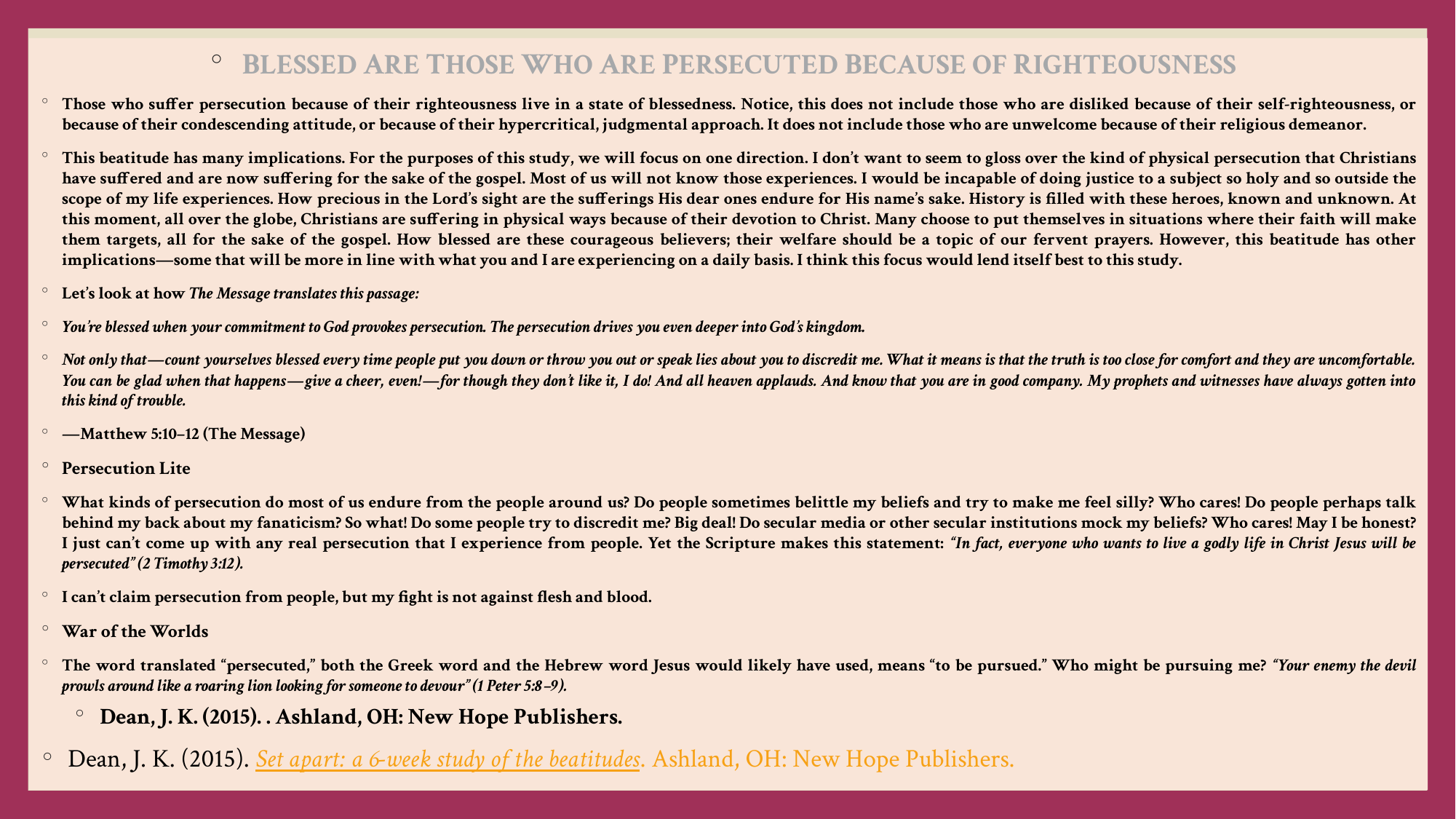

#
BLESSED ARE THOSE WHO ARE PERSECUTED BECAUSE OF RIGHTEOUSNESS
Those who suffer persecution because of their righteousness live in a state of blessedness. Notice, this does not include those who are disliked because of their self-righteousness, or because of their condescending attitude, or because of their hypercritical, judgmental approach. It does not include those who are unwelcome because of their religious demeanor.
This beatitude has many implications. For the purposes of this study, we will focus on one direction. I don’t want to seem to gloss over the kind of physical persecution that Christians have suffered and are now suffering for the sake of the gospel. Most of us will not know those experiences. I would be incapable of doing justice to a subject so holy and so outside the scope of my life experiences. How precious in the Lord’s sight are the sufferings His dear ones endure for His name’s sake. History is filled with these heroes, known and unknown. At this moment, all over the globe, Christians are suffering in physical ways because of their devotion to Christ. Many choose to put themselves in situations where their faith will make them targets, all for the sake of the gospel. How blessed are these courageous believers; their welfare should be a topic of our fervent prayers. However, this beatitude has other implications—some that will be more in line with what you and I are experiencing on a daily basis. I think this focus would lend itself best to this study.
Let’s look at how The Message translates this passage:
You’re blessed when your commitment to God provokes persecution. The persecution drives you even deeper into God’s kingdom.
Not only that—count yourselves blessed every time people put you down or throw you out or speak lies about you to discredit me. What it means is that the truth is too close for comfort and they are uncomfortable. You can be glad when that happens—give a cheer, even!—for though they don’t like it, I do! And all heaven applauds. And know that you are in good company. My prophets and witnesses have always gotten into this kind of trouble.
—Matthew 5:10–12 (The Message)
Persecution Lite
What kinds of persecution do most of us endure from the people around us? Do people sometimes belittle my beliefs and try to make me feel silly? Who cares! Do people perhaps talk behind my back about my fanaticism? So what! Do some people try to discredit me? Big deal! Do secular media or other secular institutions mock my beliefs? Who cares! May I be honest? I just can’t come up with any real persecution that I experience from people. Yet the Scripture makes this statement: “In fact, everyone who wants to live a godly life in Christ Jesus will be persecuted” (2 Timothy 3:12).
I can’t claim persecution from people, but my fight is not against flesh and blood.
War of the Worlds
The word translated “persecuted,” both the Greek word and the Hebrew word Jesus would likely have used, means “to be pursued.” Who might be pursuing me? “Your enemy the devil prowls around like a roaring lion looking for someone to devour” (1 Peter 5:8–9).
 Dean, J. K. (2015). . Ashland, OH: New Hope Publishers.
 Dean, J. K. (2015). Set apart: a 6-week study of the beatitudes. Ashland, OH: New Hope Publishers.